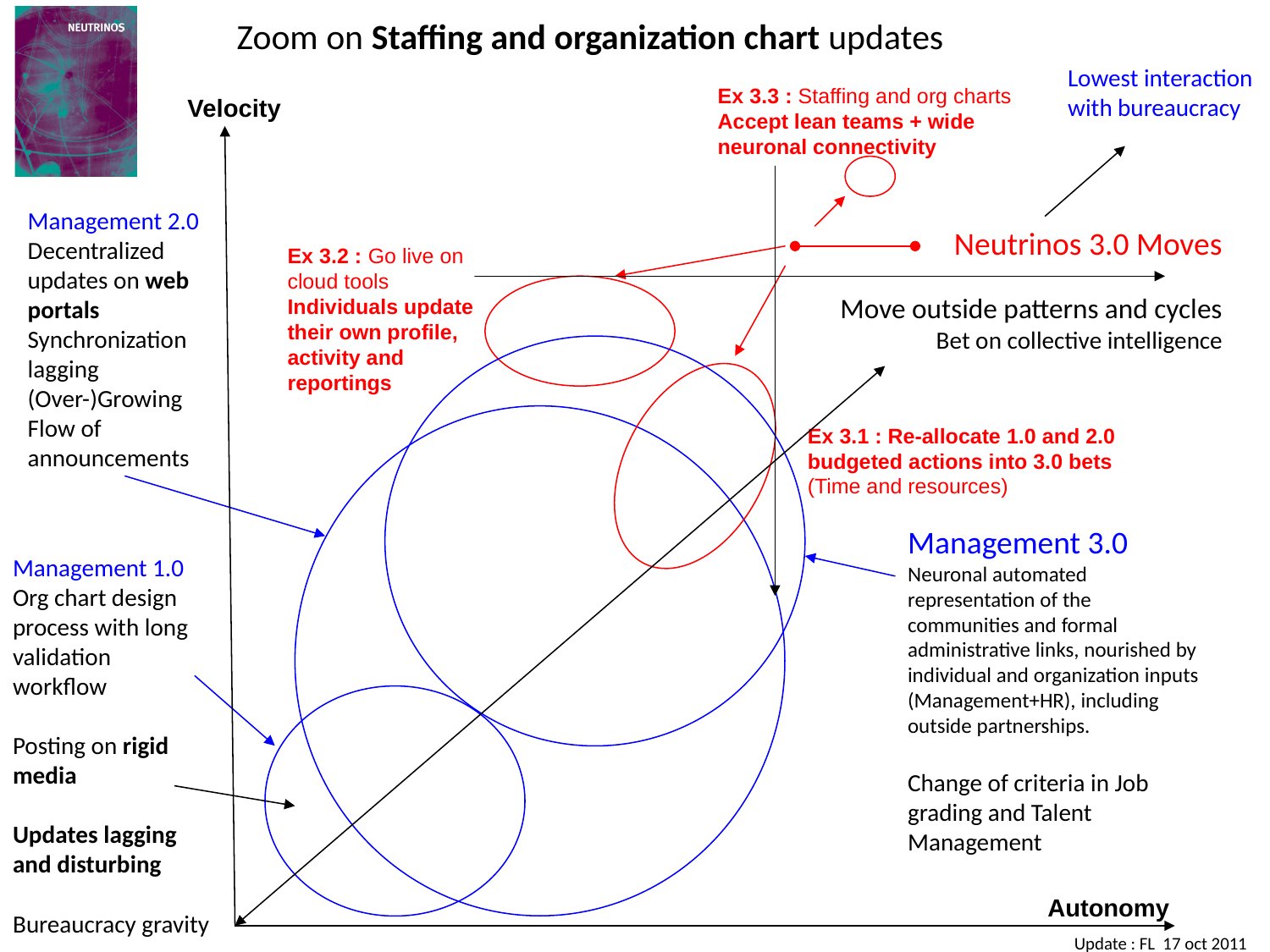

Zoom on Staffing and organization chart updates

Lowest interaction
with bureaucracy
Ex 3.3 : Staffing and org charts Accept lean teams + wide neuronal connectivity
Velocity

Management 2.0
Decentralized updates on web portals
Synchronization lagging
(Over-)Growing Flow of announcements
Neutrinos 3.0 Moves

Move outside patterns and cycles
Bet on collective intelligence
Ex 3.2 : Go live on cloud tools
Individuals update their own profile, activity and reportings

Ex 3.1 : Re-allocate 1.0 and 2.0 budgeted actions into 3.0 bets (Time and resources)
Management 3.0
Neuronal automated representation of the communities and formal administrative links, nourished by individual and organization inputs (Management+HR), including outside partnerships.

Change of criteria in Job grading and Talent Management

Management 1.0
Org chart design process with long validation workflow

Posting on rigid media

Updates lagging and disturbing

Bureaucracy gravity
Autonomy
Update : FL  17 oct 2011